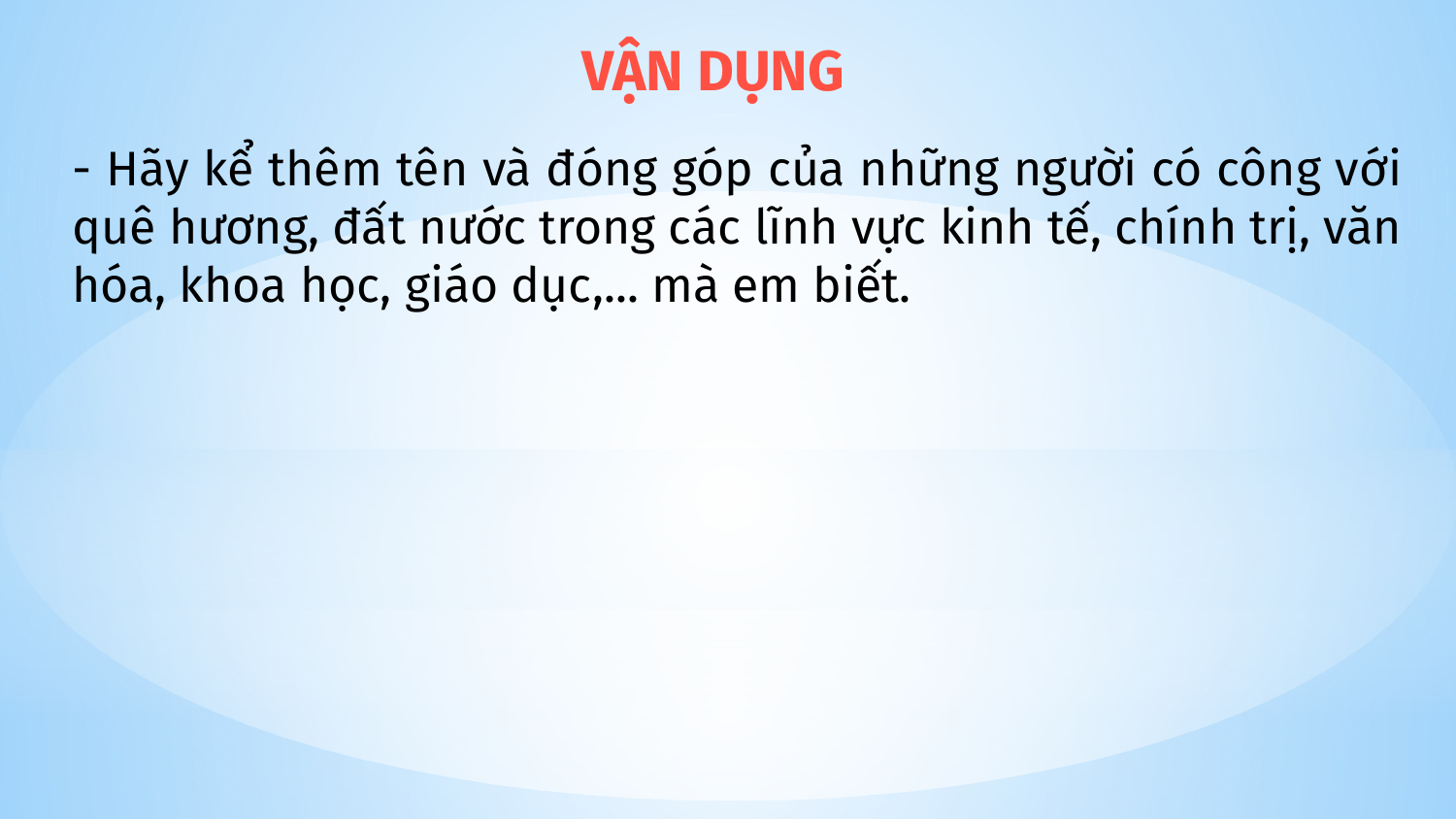

VẬN DỤNG
- Hãy kể thêm tên và đóng góp của những người có công với quê hương, đất nước trong các lĩnh vực kinh tế, chính trị, văn hóa, khoa học, giáo dục,... mà em biết.